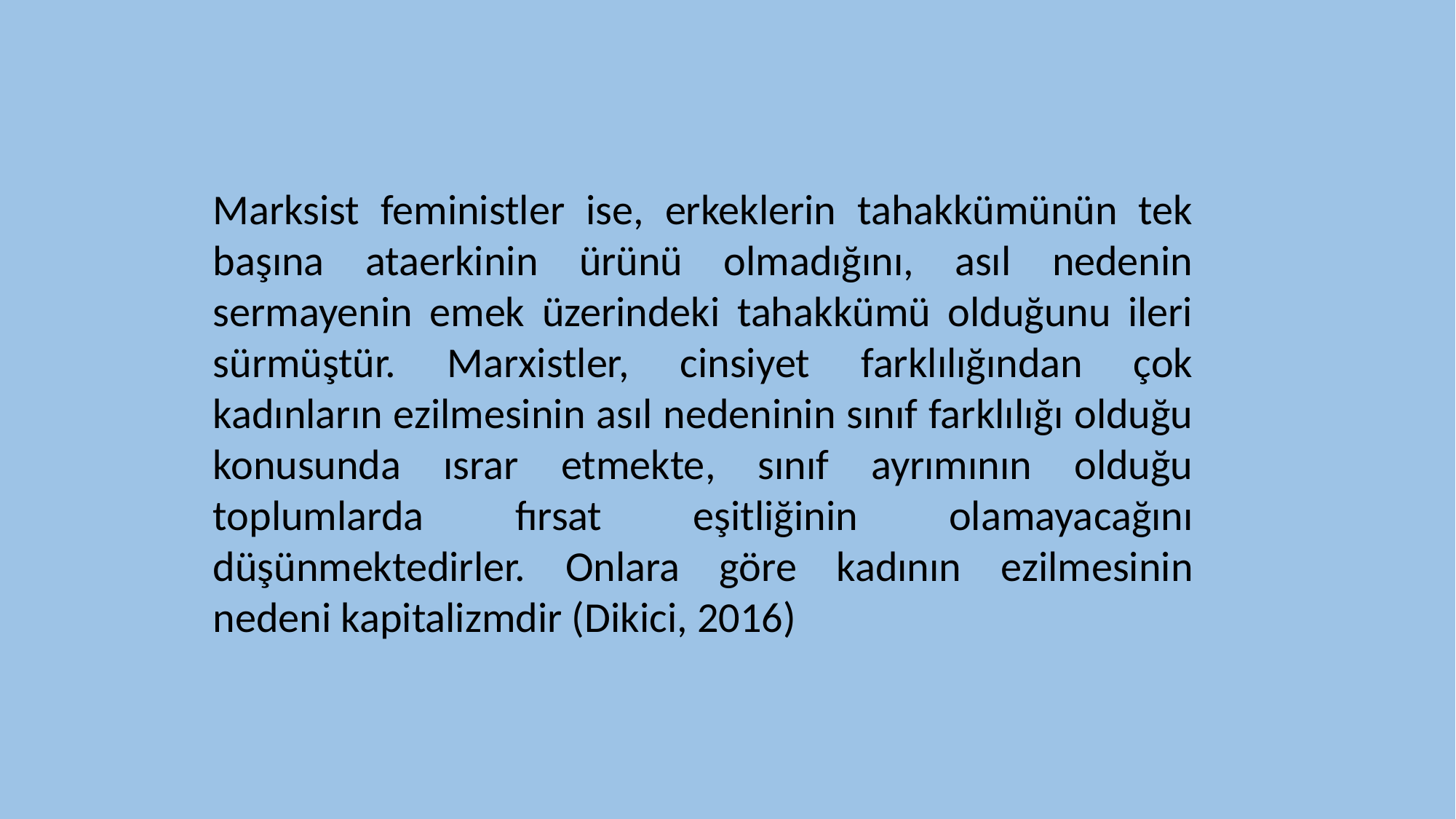

Marksist feministler ise, erkeklerin tahakkümünün tek başına ataerkinin ürünü olmadığını, asıl nedenin sermayenin emek üzerindeki tahakkümü olduğunu ileri sürmüştür. Marxistler, cinsiyet farklılığından çok kadınların ezilmesinin asıl nedeninin sınıf farklılığı olduğu konusunda ısrar etmekte, sınıf ayrımının olduğu toplumlarda fırsat eşitliğinin olamayacağını düşünmektedirler. Onlara göre kadının ezilmesinin nedeni kapitalizmdir (Dikici, 2016)